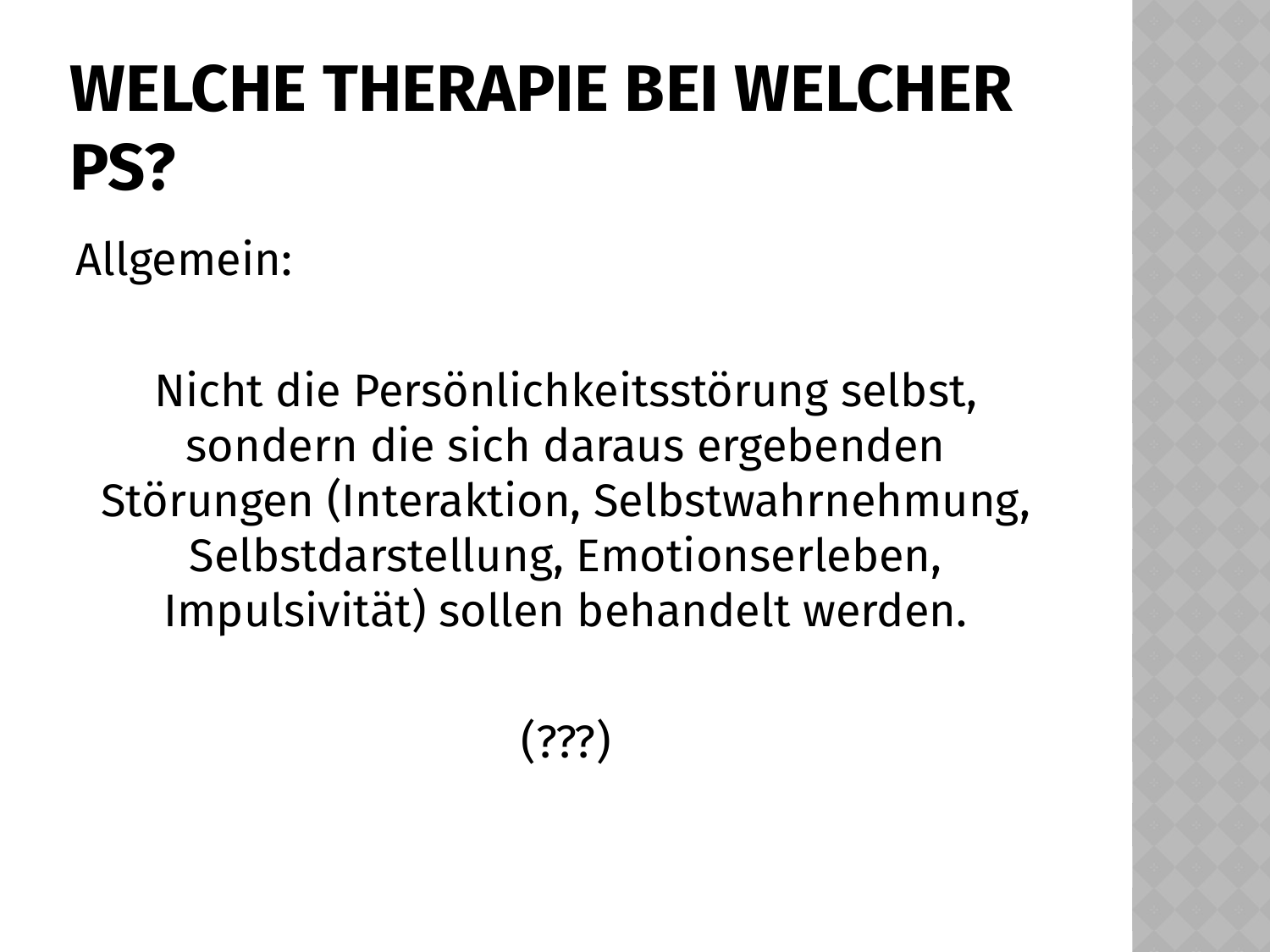

# Welche Therapie bei welcher PS?
Allgemein:

Nicht die Persönlichkeitsstörung selbst, sondern die sich daraus ergebenden Störungen (Interaktion, Selbstwahrnehmung, Selbstdarstellung, Emotionserleben, Impulsivität) sollen behandelt werden.

(???)